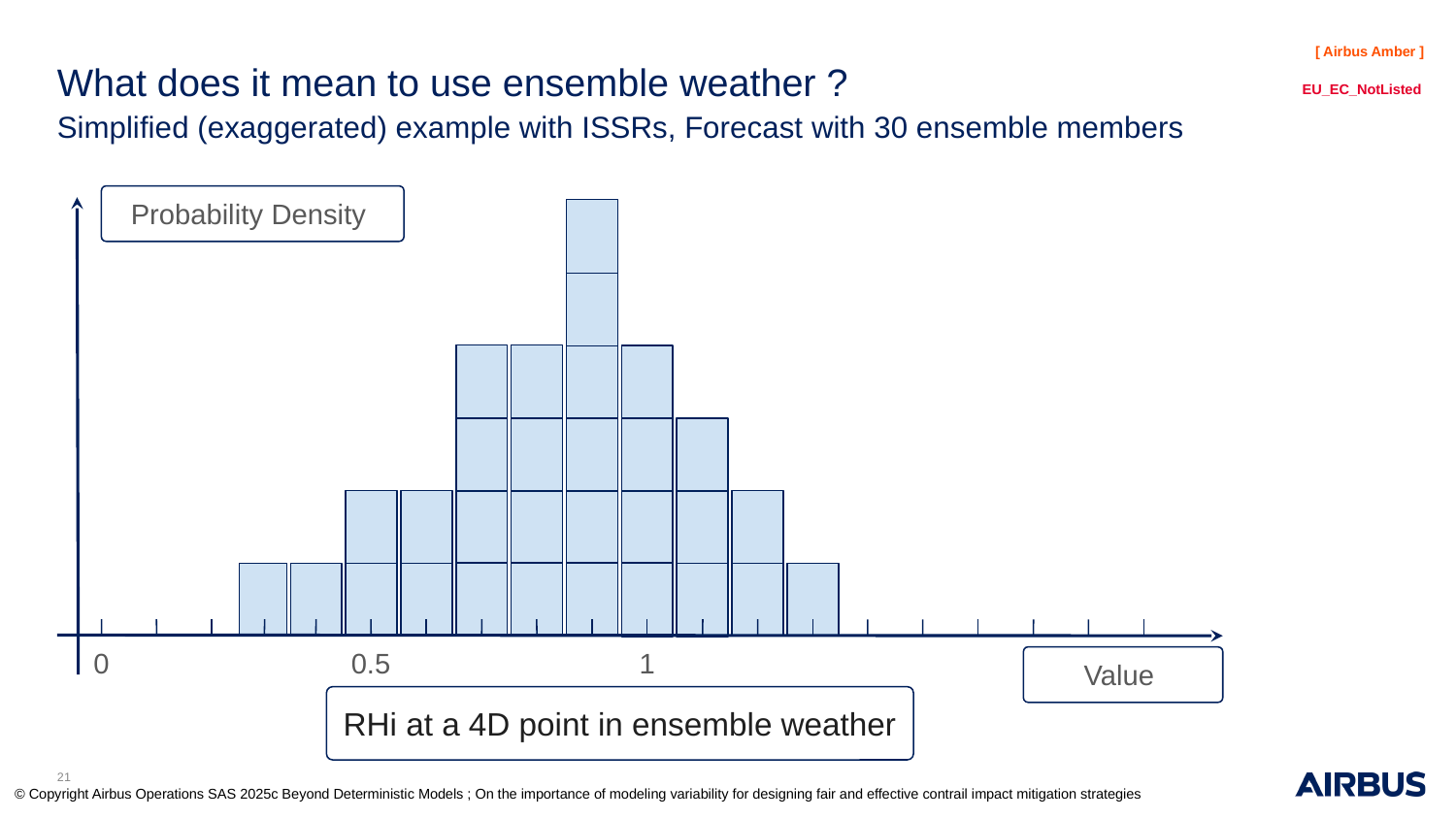

# What does it mean to use ensemble weather ?
Simplified (exaggerated) example with ISSRs, Forecast with 30 ensemble members
Probability Density

0
0.5
1
Value
RHi at a 4D point in ensemble weather